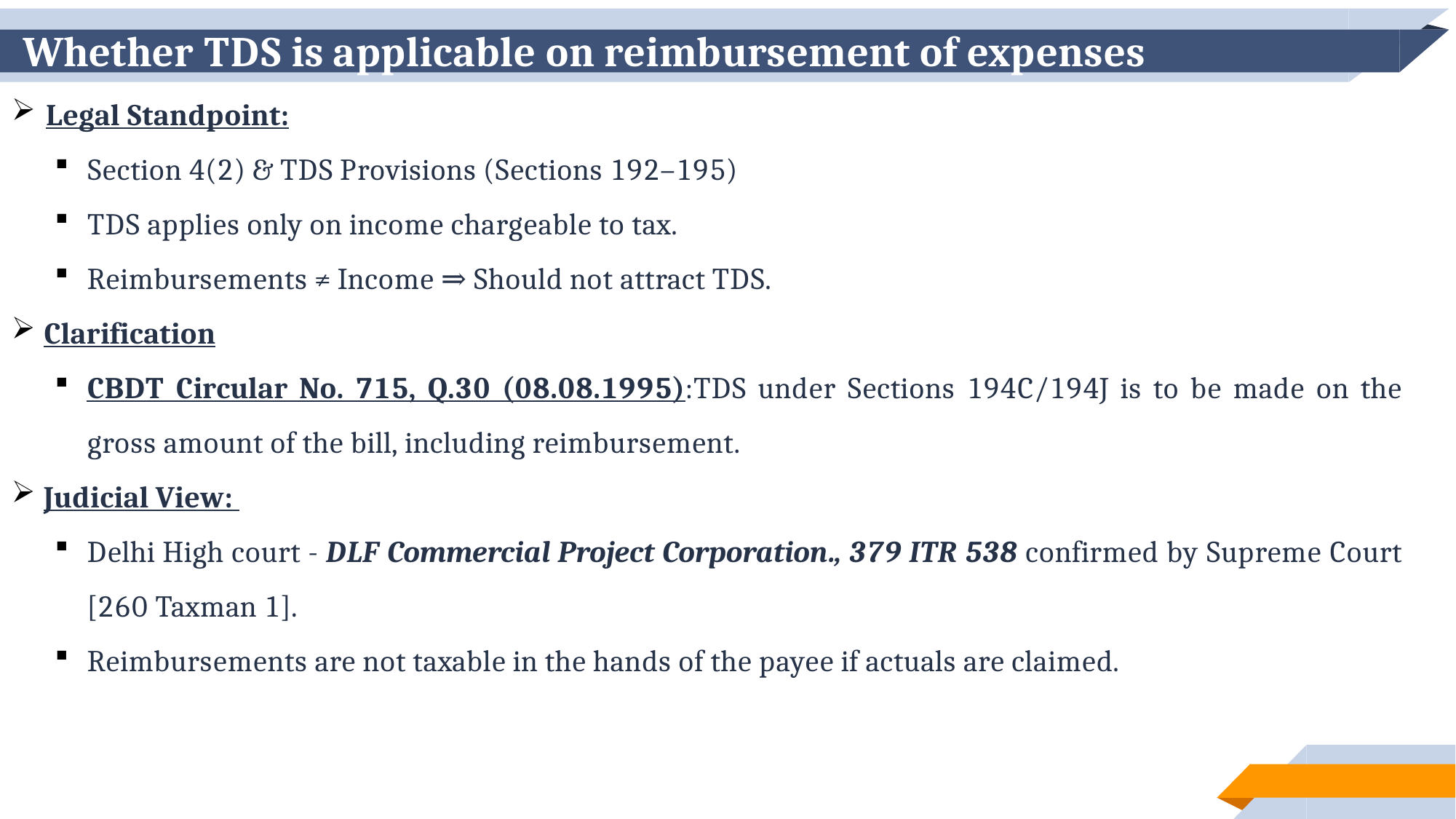

# Whether TDS is applicable on reimbursement of expenses
Legal Standpoint:
Section 4(2) & TDS Provisions (Sections 192–195)
TDS applies only on income chargeable to tax.
Reimbursements ≠ Income ⇒ Should not attract TDS.
Clarification
CBDT Circular No. 715, Q.30 (08.08.1995):TDS under Sections 194C/194J is to be made on the gross amount of the bill, including reimbursement.
Judicial View:
Delhi High court - DLF Commercial Project Corporation., 379 ITR 538 confirmed by Supreme Court [260 Taxman 1].
Reimbursements are not taxable in the hands of the payee if actuals are claimed.